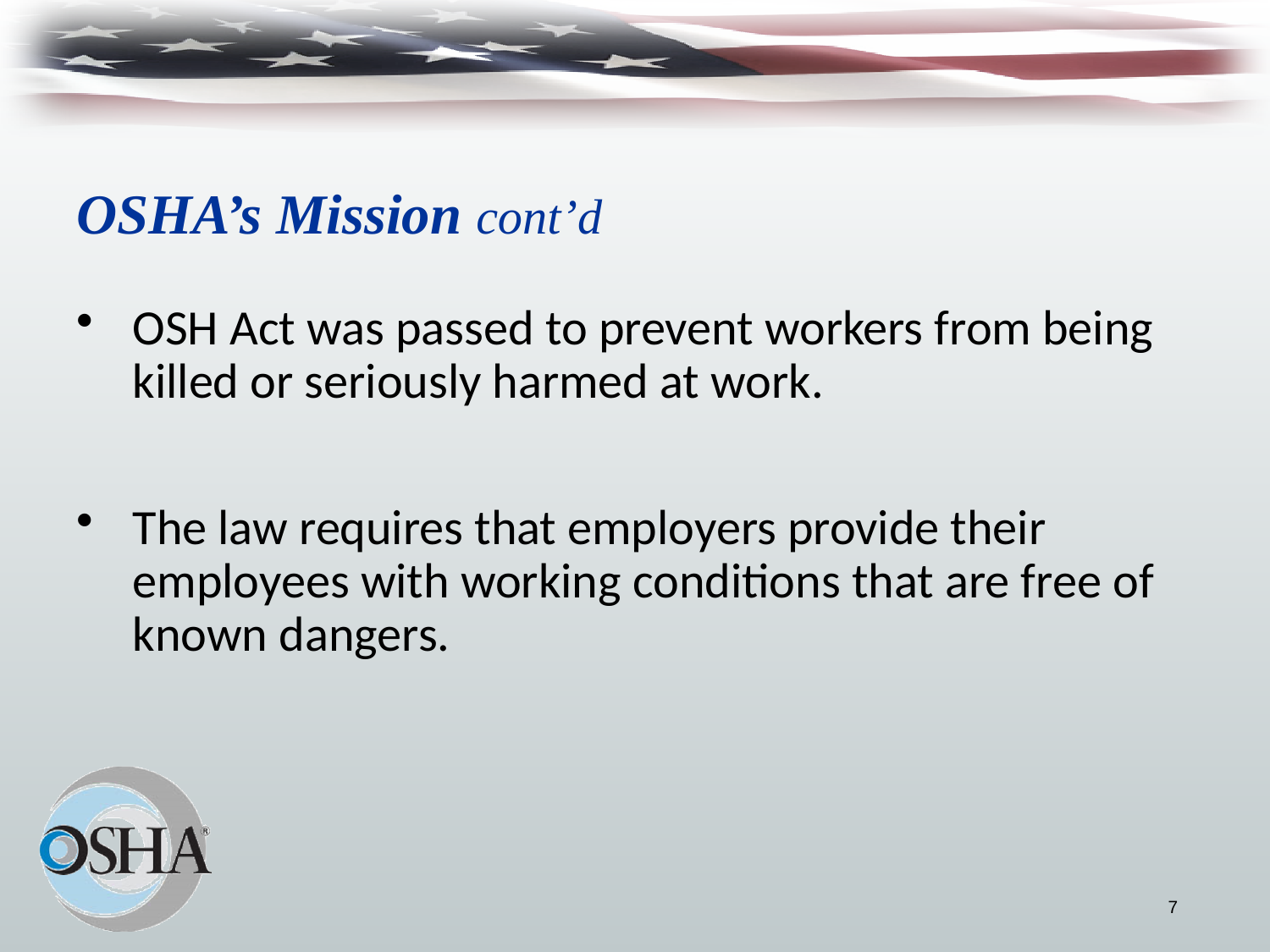

# OSHA’s Mission cont’d
OSH Act was passed to prevent workers from being killed or seriously harmed at work.

The law requires that employers provide their employees with working conditions that are free of known dangers.
7